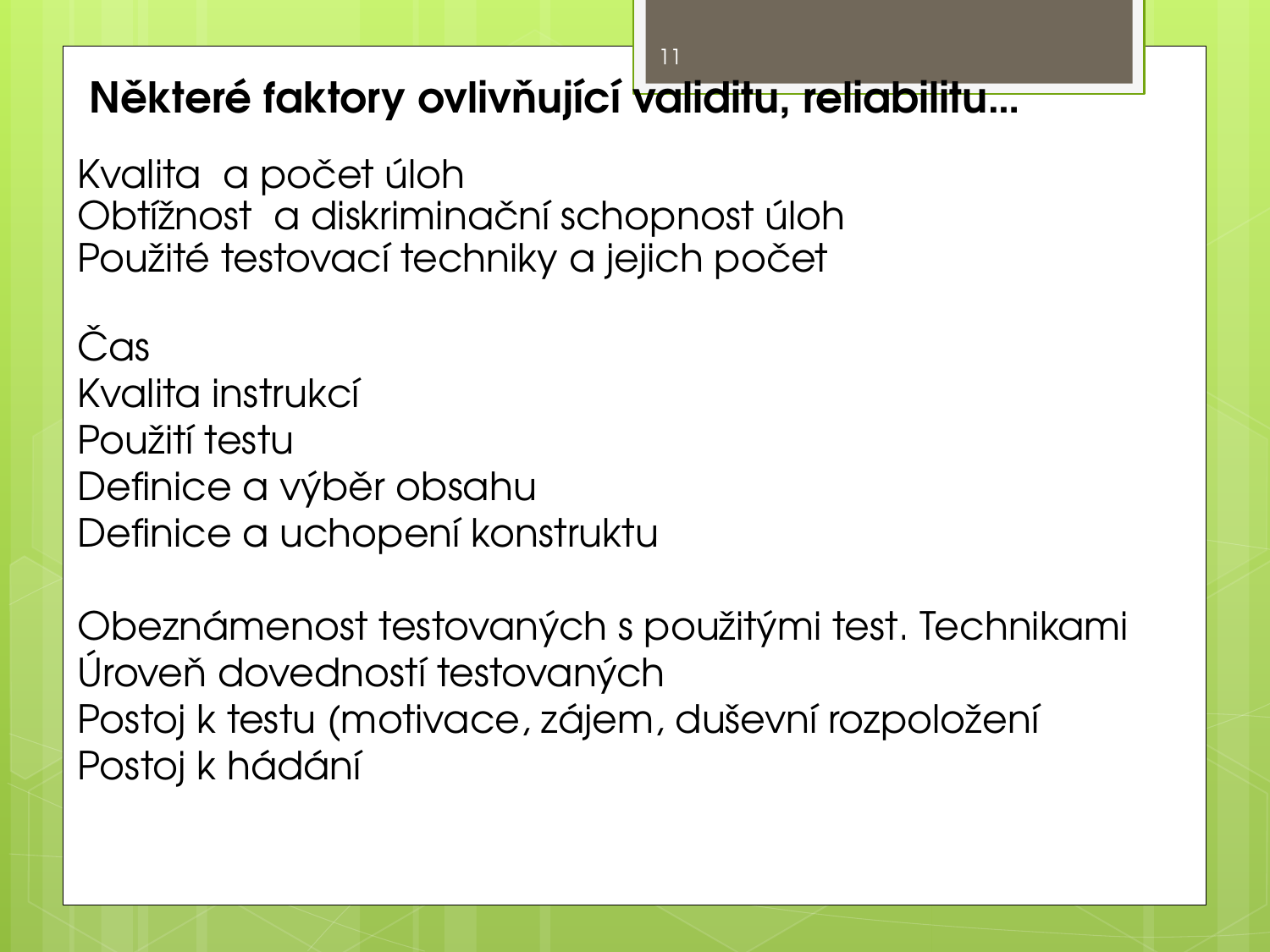

11
Některé faktory ovlivňující validitu, reliabilitu…
Kvalita  a počet úloh
Obtížnost  a diskriminační schopnost úloh
Použité testovací techniky a jejich počet

Čas
Kvalita instrukcí
Použití testu
Definice a výběr obsahu
Definice a uchopení konstruktu

Obeznámenost testovaných s použitými test. Technikami
Úroveň dovedností testovaných
Postoj k testu (motivace, zájem, duševní rozpoložení
Postoj k hádání